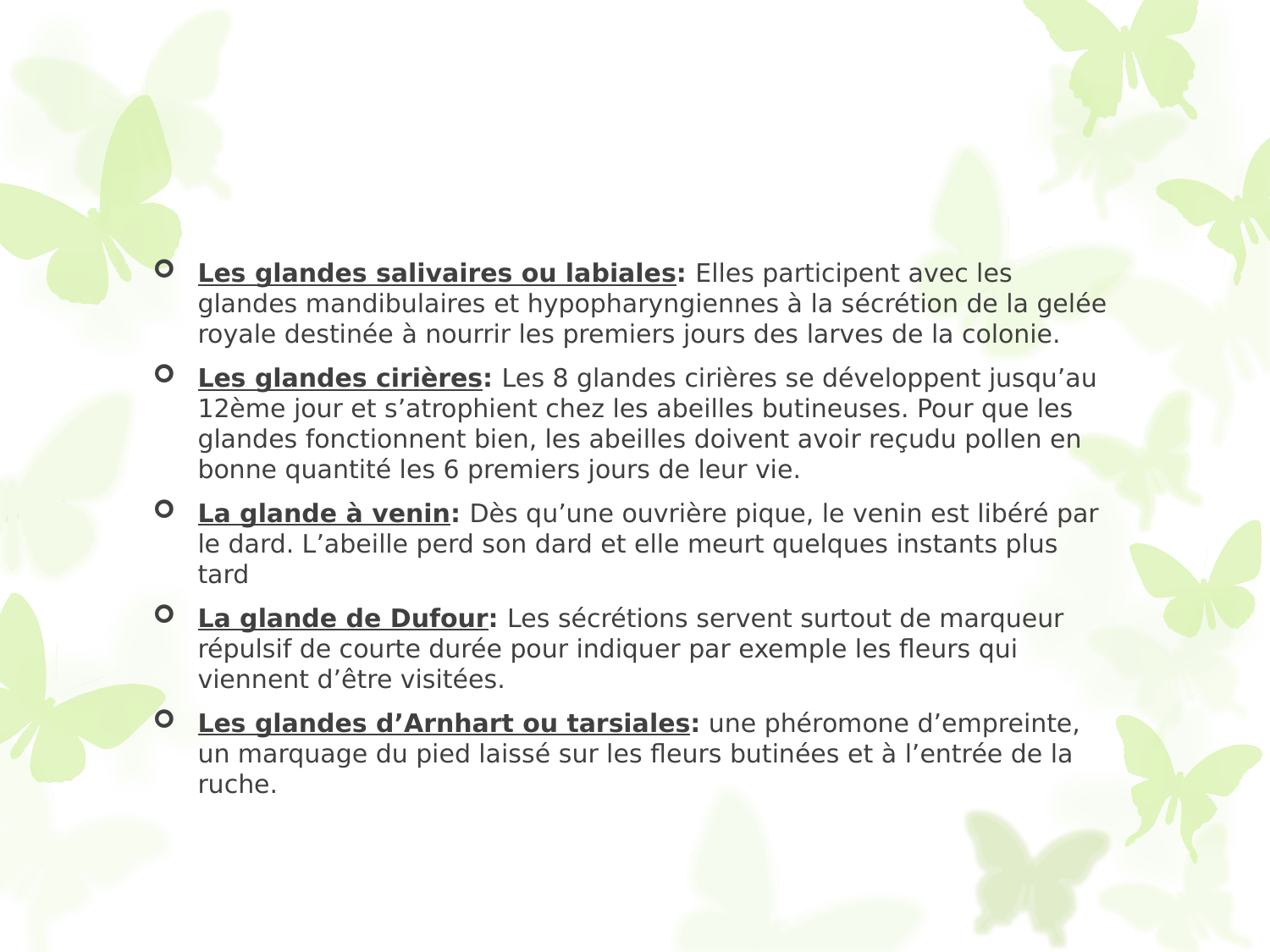

#
Les glandes salivaires ou labiales: Elles participent avec les glandes mandibulaires et hypopharyngiennes à la sécrétion de la gelée royale destinée à nourrir les premiers jours des larves de la colonie.
Les glandes cirières: Les 8 glandes cirières se développent jusqu’au 12ème jour et s’atrophient chez les abeilles butineuses. Pour que les glandes fonctionnent bien, les abeilles doivent avoir reçudu pollen en bonne quantité les 6 premiers jours de leur vie.
La glande à venin: Dès qu’une ouvrière pique, le venin est libéré par le dard. L’abeille perd son dard et elle meurt quelques instants plus tard
La glande de Dufour: Les sécrétions servent surtout de marqueur répulsif de courte durée pour indiquer par exemple les fleurs qui viennent d’être visitées.
Les glandes d’Arnhart ou tarsiales: une phéromone d’empreinte, un marquage du pied laissé sur les fleurs butinées et à l’entrée de la ruche.